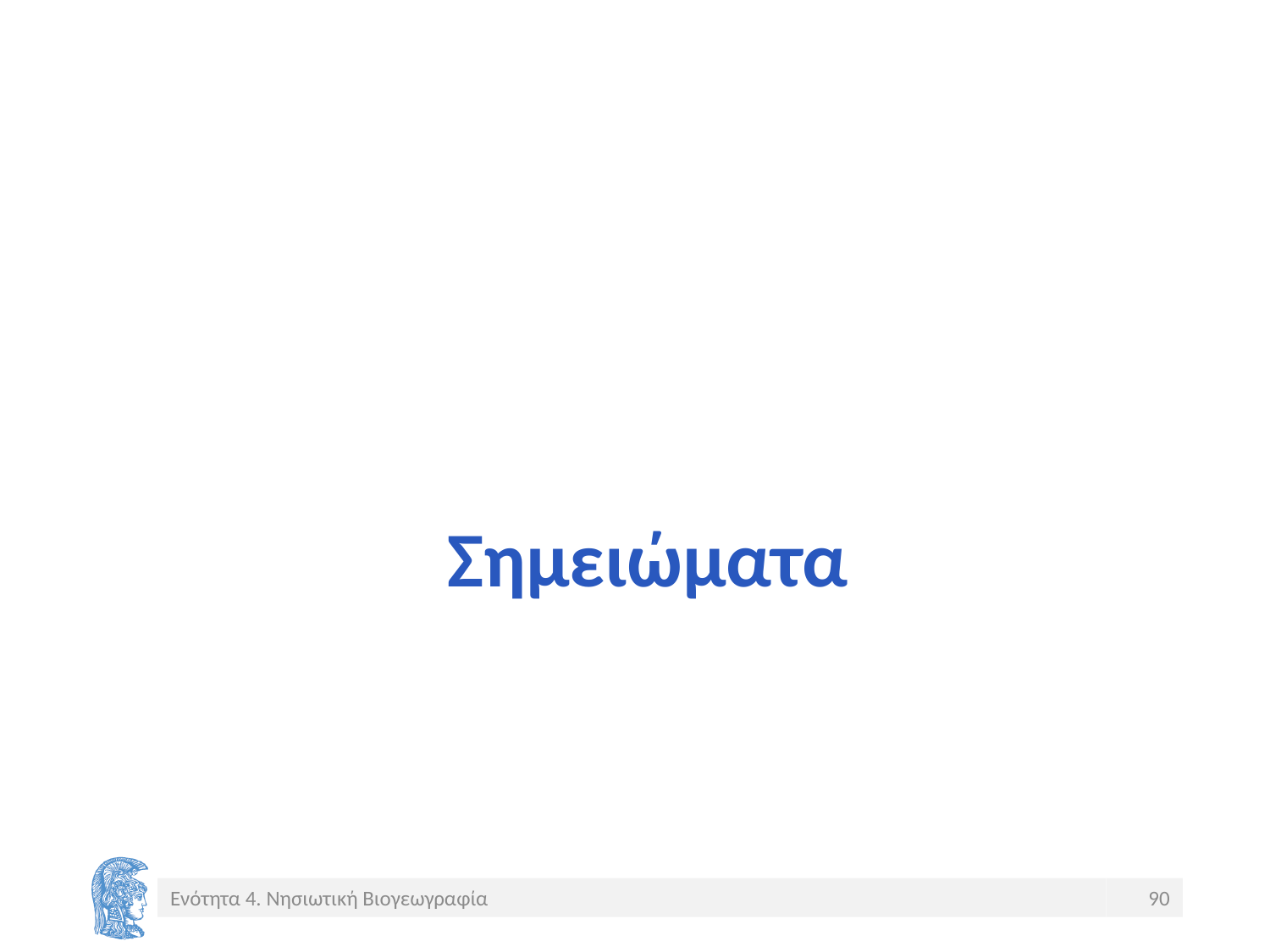

# Σημειώματα
Ενότητα 4. Νησιωτική Βιογεωγραφία
90